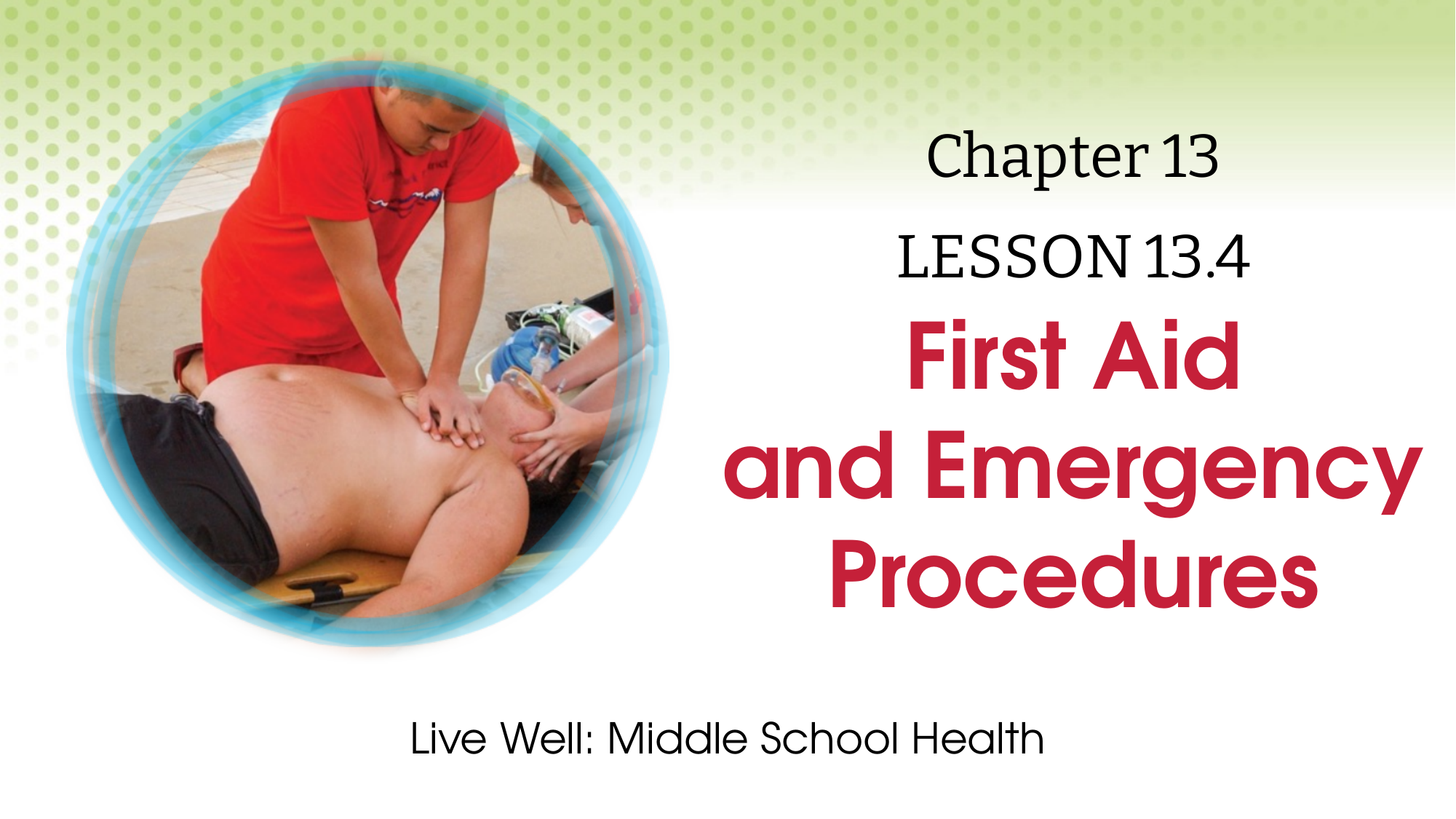

Chapter 13
LESSON 13.4
# First Aid and Emergency Procedures
Live Well: Middle School Health